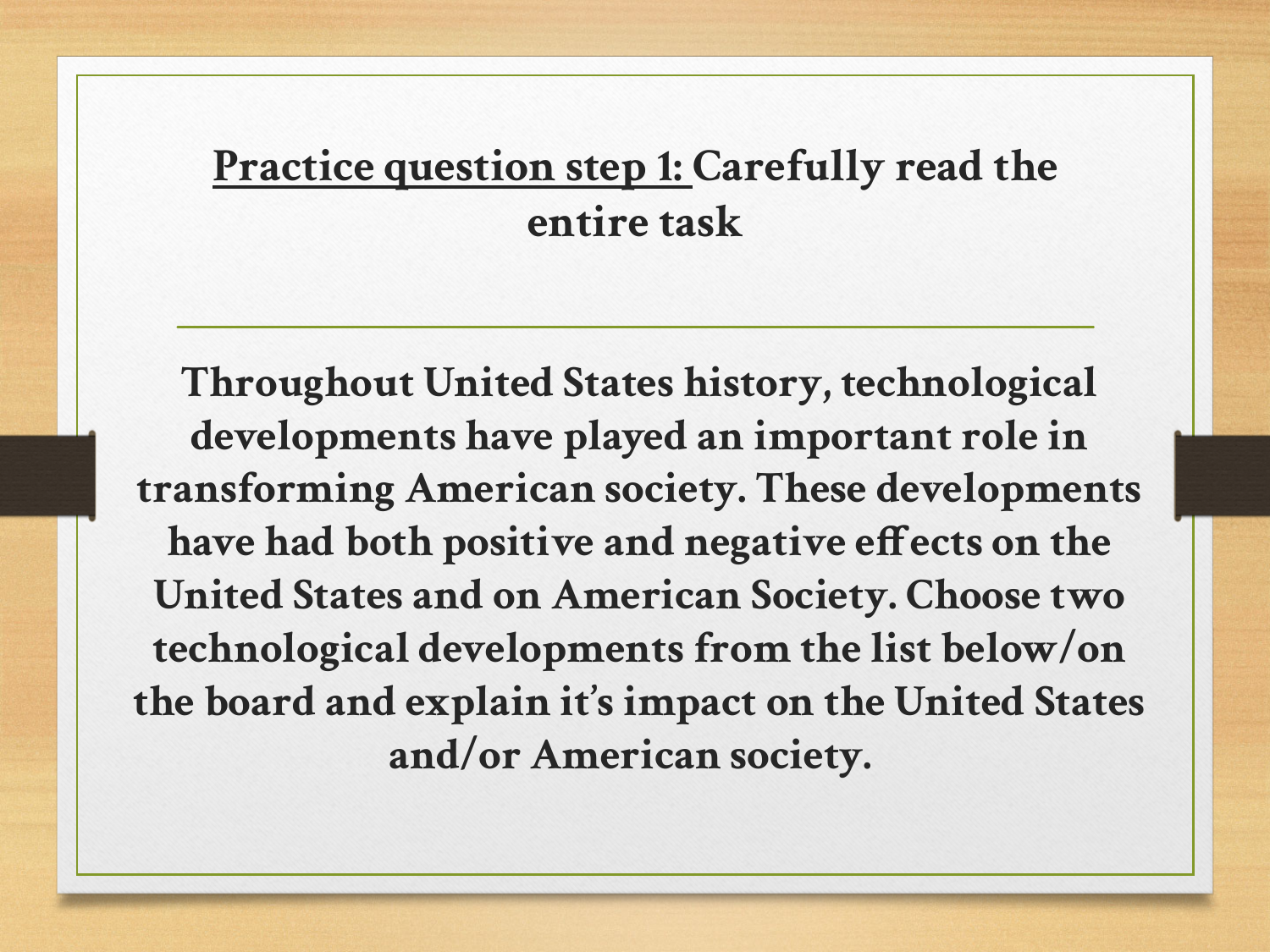

# Practice question step 1: Carefully read the entire task
Throughout United States history, technological developments have played an important role in transforming American society. These developments have had both positive and negative effects on the United States and on American Society. Choose two technological developments from the list below/on the board and explain it’s impact on the United States and/or American society.